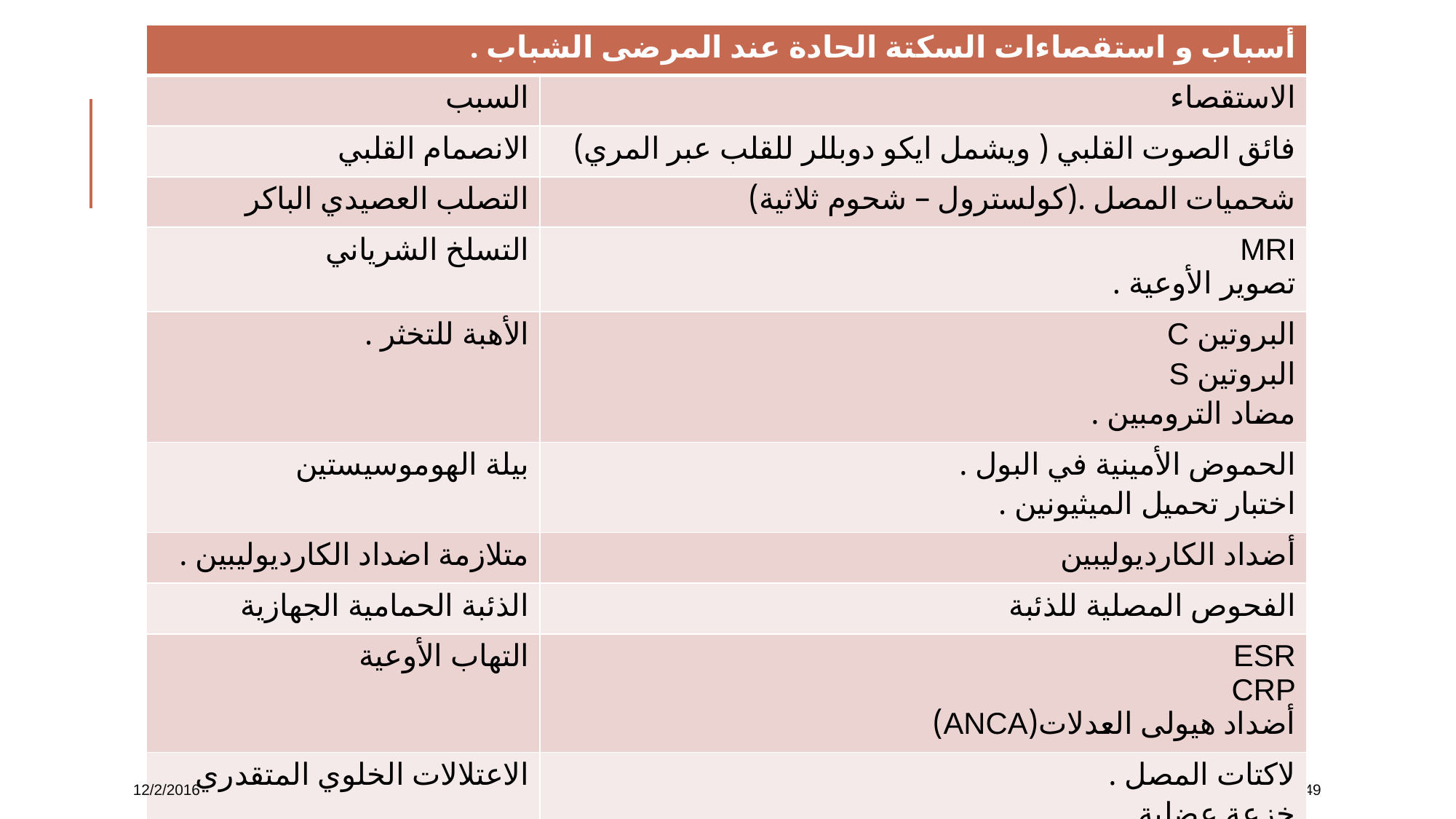

| أسباب و استقصاءات السكتة الحادة عند المرضى الشباب . |  |
| --- | --- |
| السبب | الاستقصاء |
| الانصمام القلبي | فائق الصوت القلبي ( ويشمل ايكو دوبللر للقلب عبر المري) |
| التصلب العصيدي الباكر | شحميات المصل .(كولسترول – شحوم ثلاثية) |
| التسلخ الشرياني | MRI تصوير الأوعية . |
| الأهبة للتخثر . | البروتين C البروتين S مضاد الترومبين . |
| بيلة الهوموسيستين | الحموض الأمينية في البول . اختبار تحميل الميثيونين . |
| متلازمة اضداد الكارديوليبين . | أضداد الكارديوليبين |
| الذئبة الحمامية الجهازية | الفحوص المصلية للذئبة |
| التهاب الأوعية | ESR CRP أضداد هيولى العدلات(ANCA) |
| الاعتلالات الخلوي المتقدري | لاكتات المصل . خزعة عضلية . |
#
12/2/2016
49